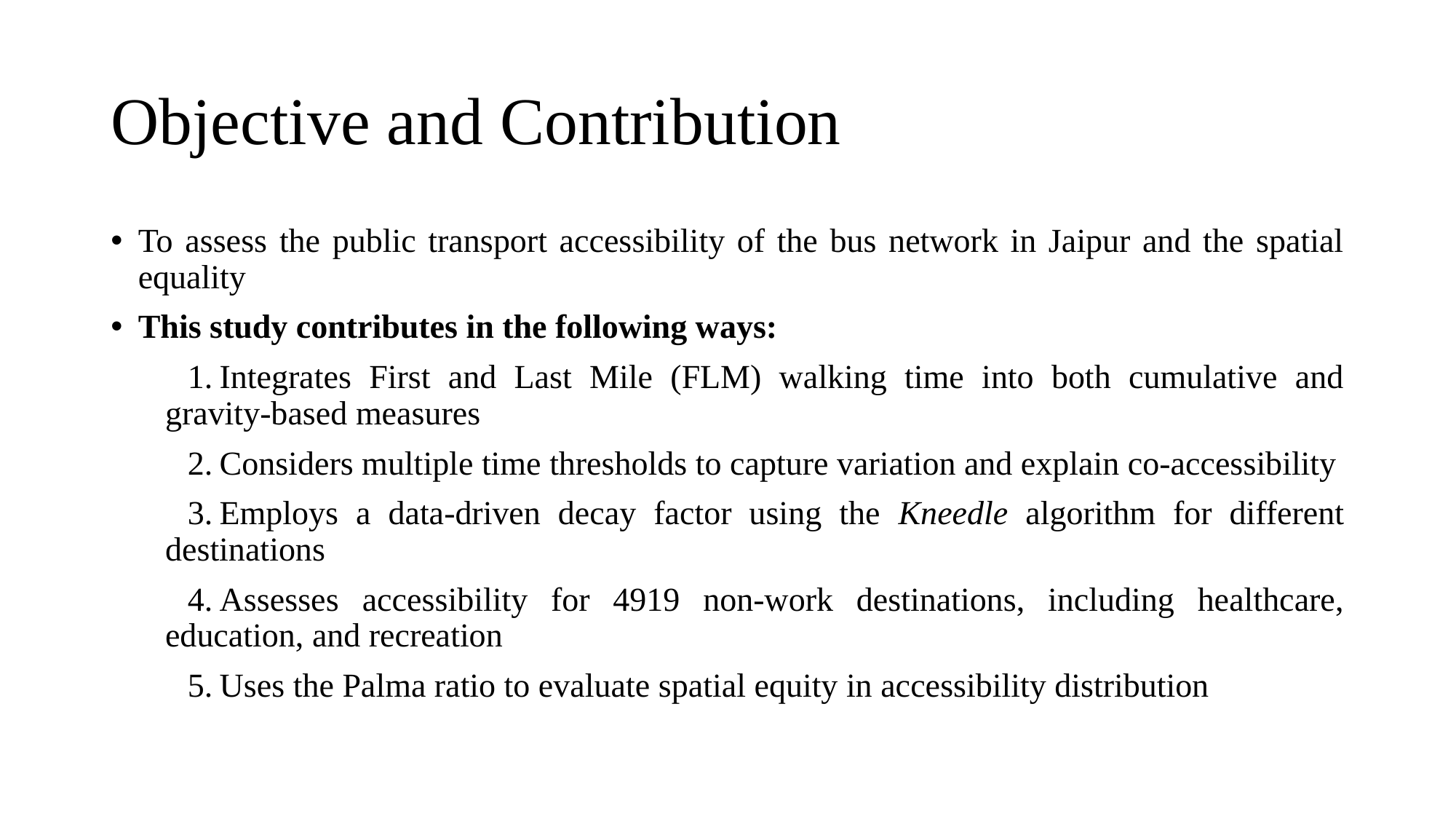

# Objective and Contribution
To assess the public transport accessibility of the bus network in Jaipur and the spatial equality
This study contributes in the following ways:
Integrates First and Last Mile (FLM) walking time into both cumulative and gravity-based measures
Considers multiple time thresholds to capture variation and explain co-accessibility
Employs a data-driven decay factor using the Kneedle algorithm for different destinations
Assesses accessibility for 4919 non-work destinations, including healthcare, education, and recreation
Uses the Palma ratio to evaluate spatial equity in accessibility distribution